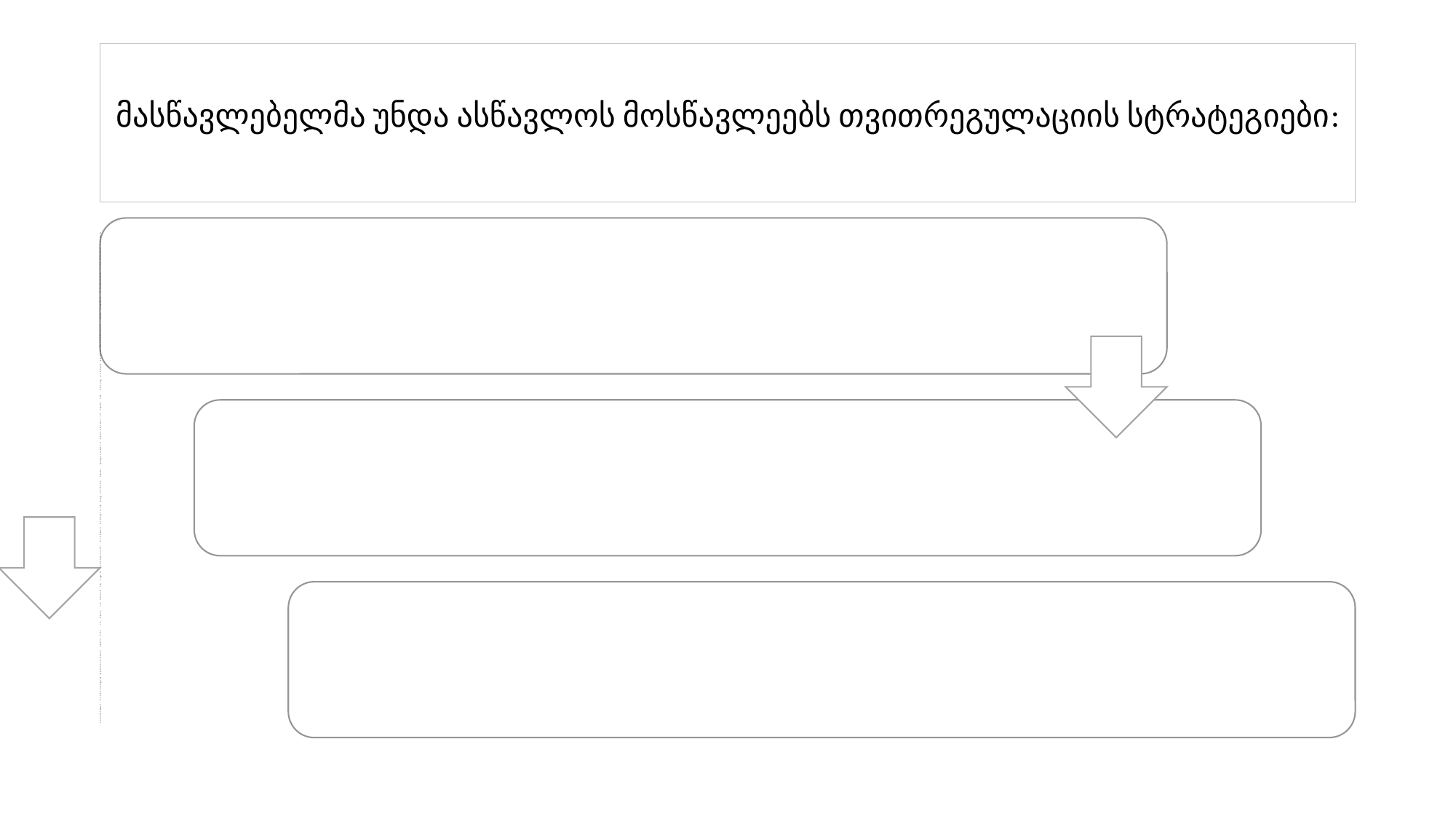

# მასწავლებელმა უნდა ასწავლოს მოსწავლეებს თვითრეგუ­ლა­ციის სტრატეგიები:
წერითი შემოწმების/ტესტირების შემდეგ უნდა გავაცნობიერებინოთ მოსწავ­ლეებს, რა უნდა გააუმჯობესონ სამომავლოდ, უნდა ვასწავ­ლოთ დავალების პირობის (შეკითხვის) ნელი და ზუსტი წა­კითხ­ვა, ანუ უნდა გამოვიყენოთ რელაქსაციის სტრატეგია